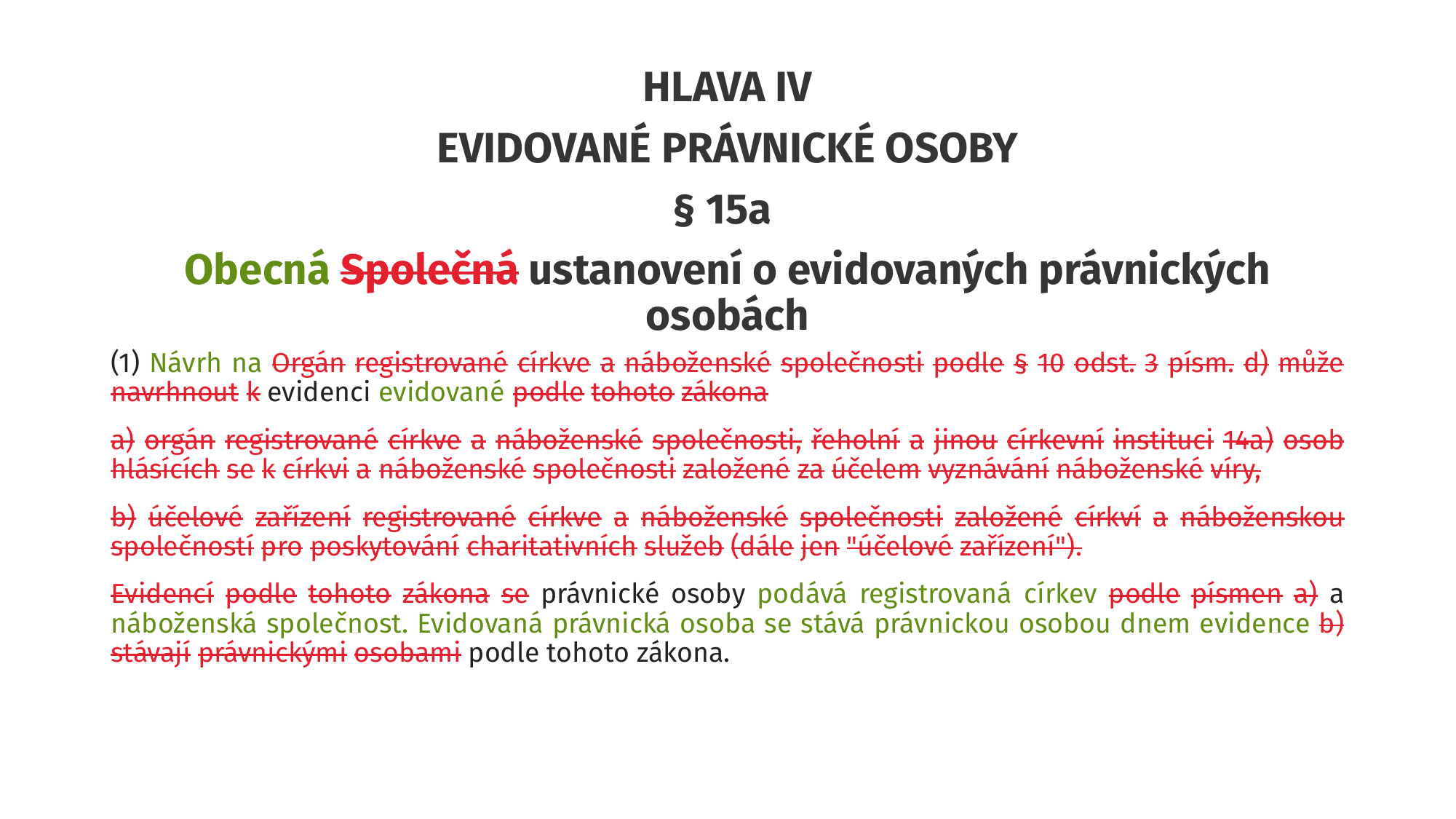

HLAVA IV
EVIDOVANÉ PRÁVNICKÉ OSOBY
§ 15a
Obecná Společná ustanovení o evidovaných právnických osobách
(1) Návrh na Orgán registrované církve a náboženské společnosti podle § 10 odst. 3 písm. d) může navrhnout k evidenci evidované podle tohoto zákona
a) orgán registrované církve a náboženské společnosti, řeholní a jinou církevní instituci 14a) osob hlásících se k církvi a náboženské společnosti založené za účelem vyznávání náboženské víry,
b) účelové zařízení registrované církve a náboženské společnosti založené církví a náboženskou společností pro poskytování charitativních služeb (dále jen "účelové zařízení").
Evidencí podle tohoto zákona se právnické osoby podává registrovaná církev podle písmen a) a náboženská společnost. Evidovaná právnická osoba se stává právnickou osobou dnem evidence b) stávají právnickými osobami podle tohoto zákona.